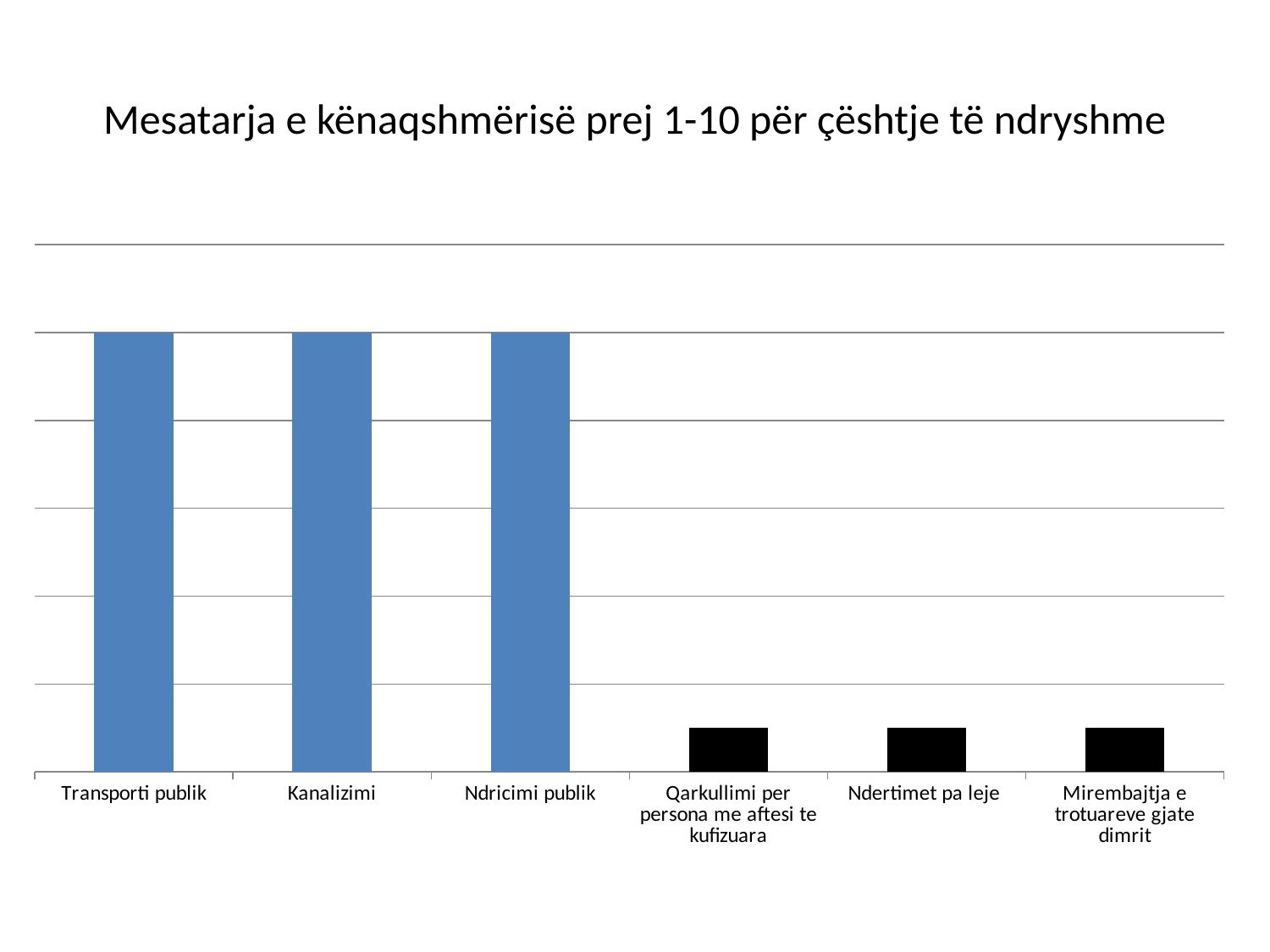

# Mesatarja e kënaqshmërisë prej 1-10 për çështje të ndryshme

### Chart

| Category | Organizatat kulturore |
|---|---|
| Transporti publik | 50.0 |
| Kanalizimi | 50.0 |
| Ndricimi publik | 50.0 |
| Qarkullimi per persona me aftesi te kufizuara | 5.0 |
| Ndertimet pa leje  | 5.0 |
| Mirembajtja e trotuareve gjate dimrit | 5.0 |